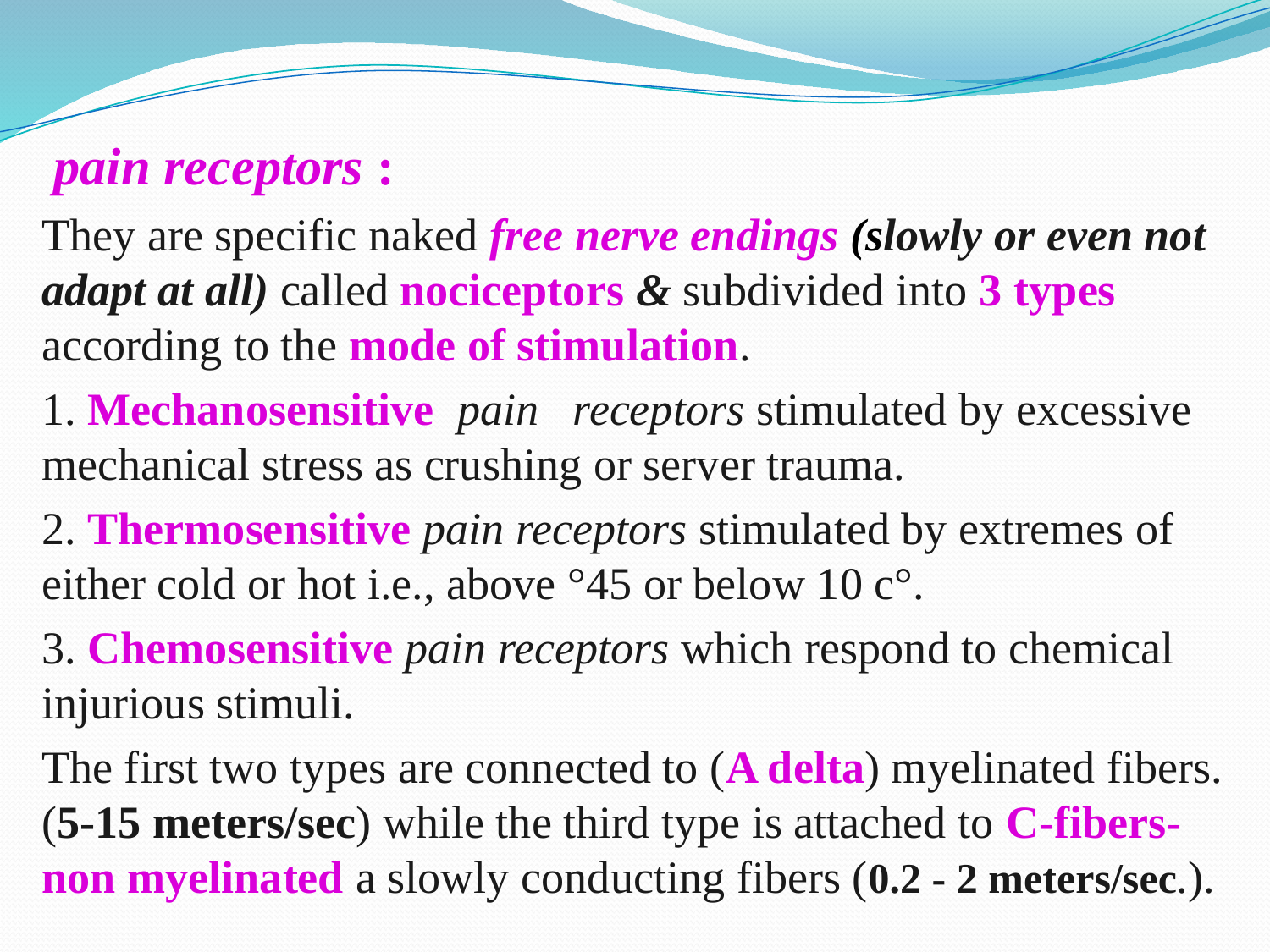

#
 pain receptors :
They are specific naked free nerve endings (slowly or even not adapt at all) called nociceptors & subdivided into 3 types according to the mode of stimulation.
1. Mechanosensitive  pain   receptors stimulated by excessive mechanical stress as crushing or server trauma.
2. Thermosensitive pain receptors stimulated by extremes of either cold or hot i.e., above °45 or below 10 c°.
3. Chemosensitive pain receptors which respond to chemical injurious stimuli.
The first two types are connected to (A delta) myelinated fibers. (5-15 meters/sec) while the third type is attached to C-fibers-non myelinated a slowly conducting fibers (0.2 - 2 meters/sec.).